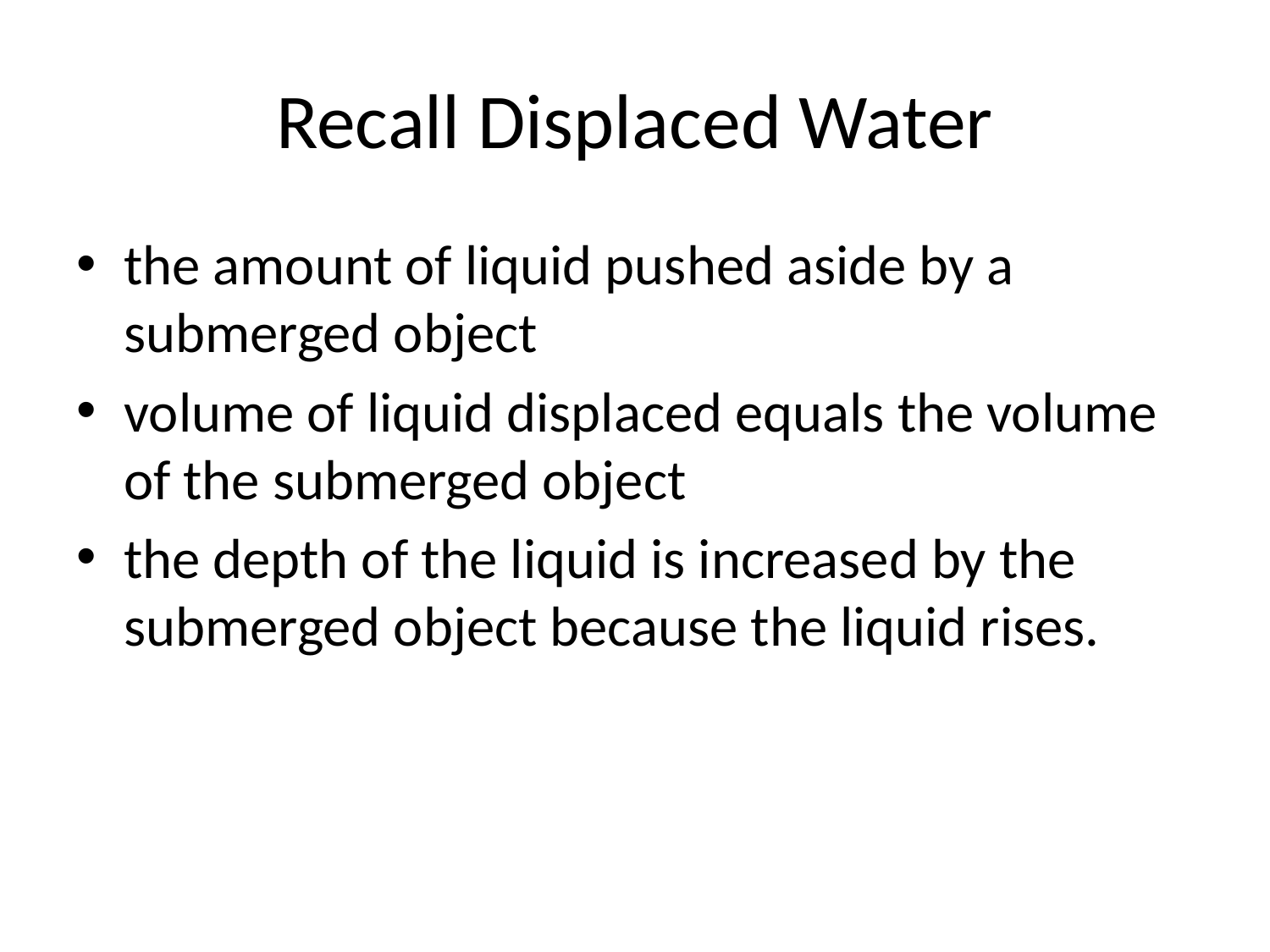

# Recall Displaced Water
the amount of liquid pushed aside by a submerged object
volume of liquid displaced equals the volume of the submerged object
the depth of the liquid is increased by the submerged object because the liquid rises.